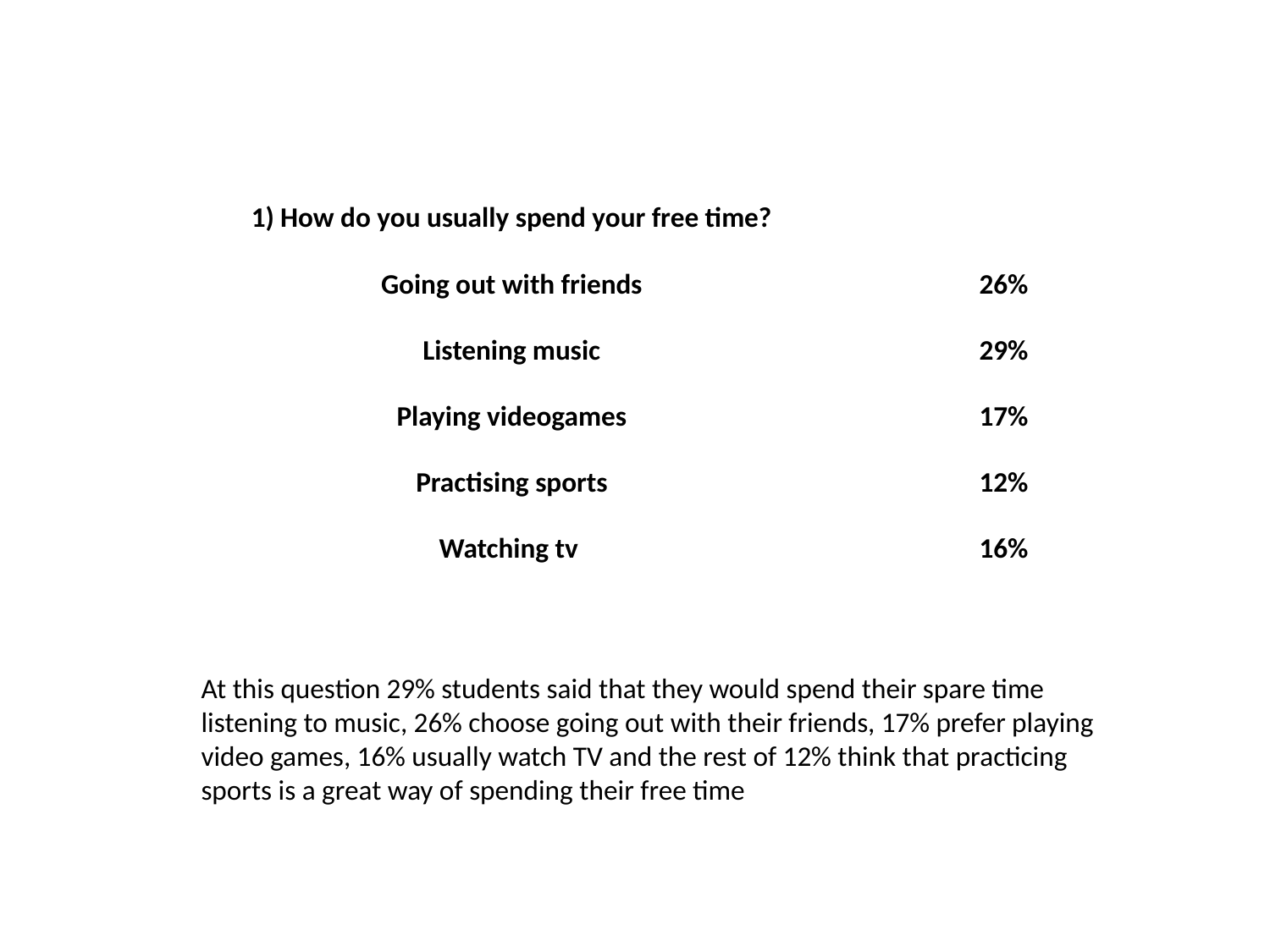

| 1) How do you usually spend your free time? |  |  |
| --- | --- | --- |
| Going out with friends |  | 26% |
| Listening music |  | 29% |
| Playing videogames |  | 17% |
| Practising sports |  | 12% |
| Watching tv |  | 16% |
At this question 29% students said that they would spend their spare time listening to music, 26% choose going out with their friends, 17% prefer playing video games, 16% usually watch TV and the rest of 12% think that practicing sports is a great way of spending their free time